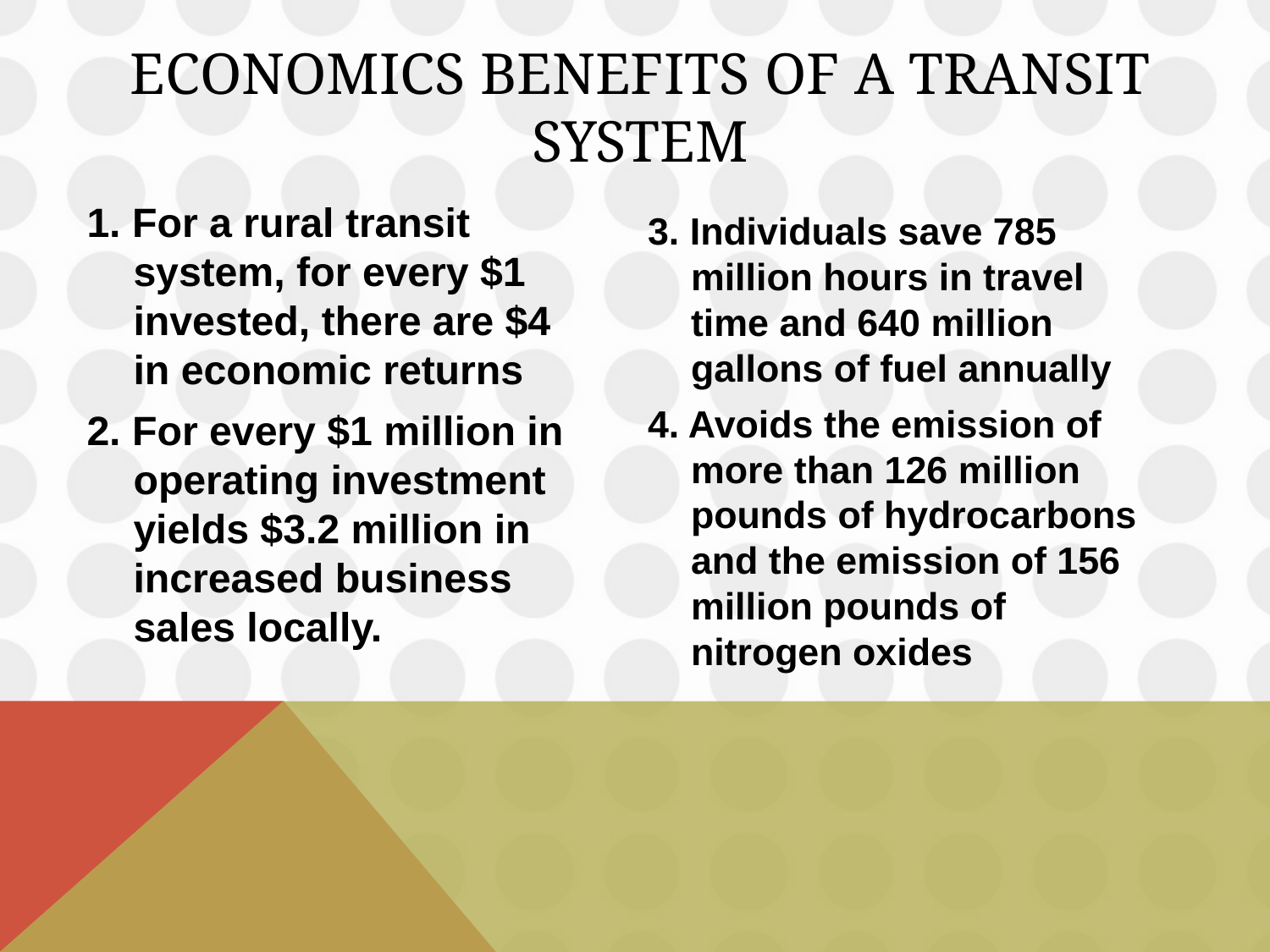

# Economics benefits of a transit system
1. For a rural transit system, for every $1 invested, there are $4 in economic returns
2. For every $1 million in operating investment yields $3.2 million in increased business sales locally.
3. Individuals save 785 million hours in travel time and 640 million gallons of fuel annually
4. Avoids the emission of more than 126 million pounds of hydrocarbons and the emission of 156 million pounds of nitrogen oxides